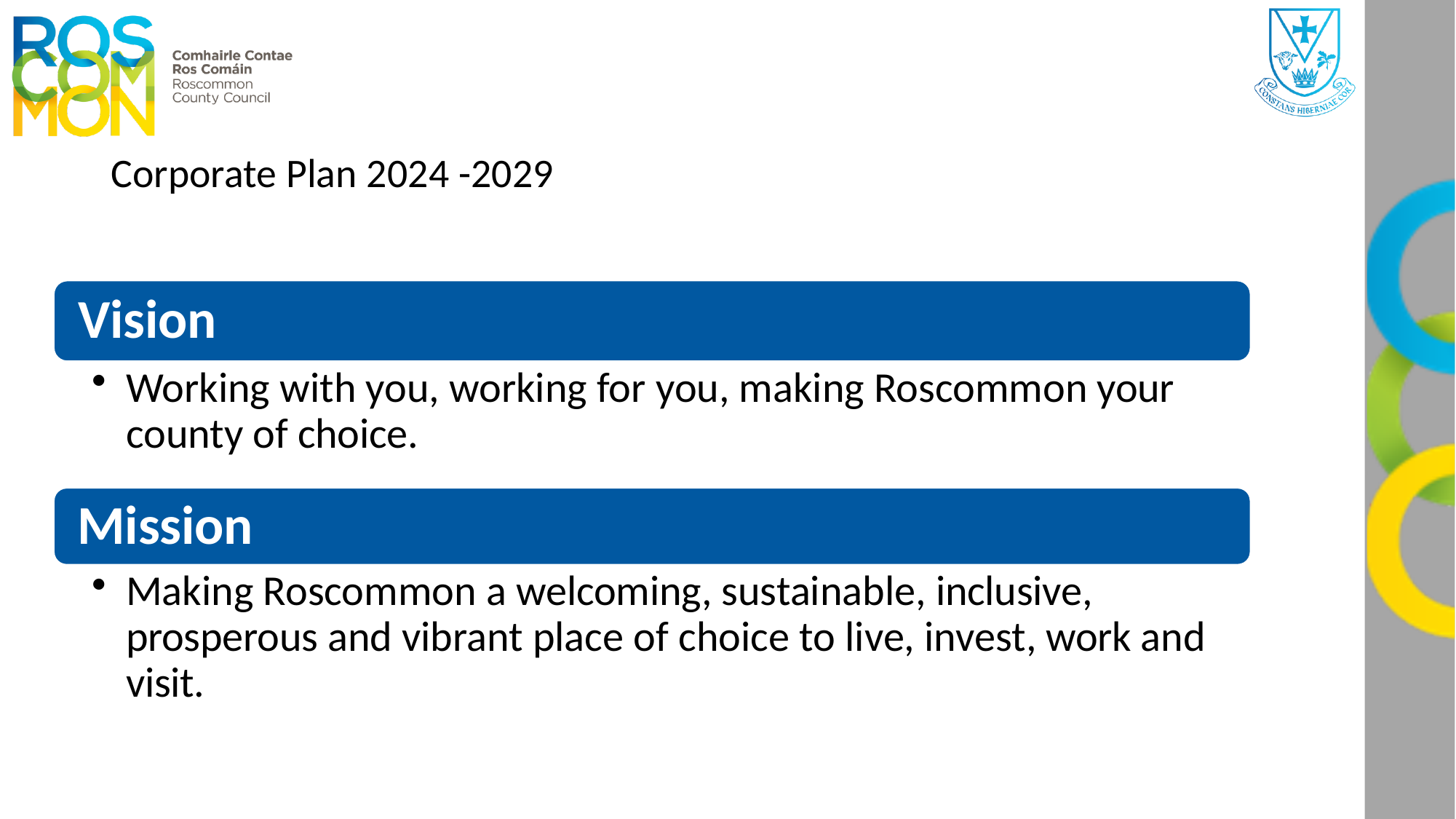

# Corporate Plan 2024 -2029
Vision
Working with you, working for you, making Roscommon your county of choice.
Mission
Making Roscommon a welcoming, sustainable, inclusive, prosperous and vibrant place of choice to live, invest, work and visit.